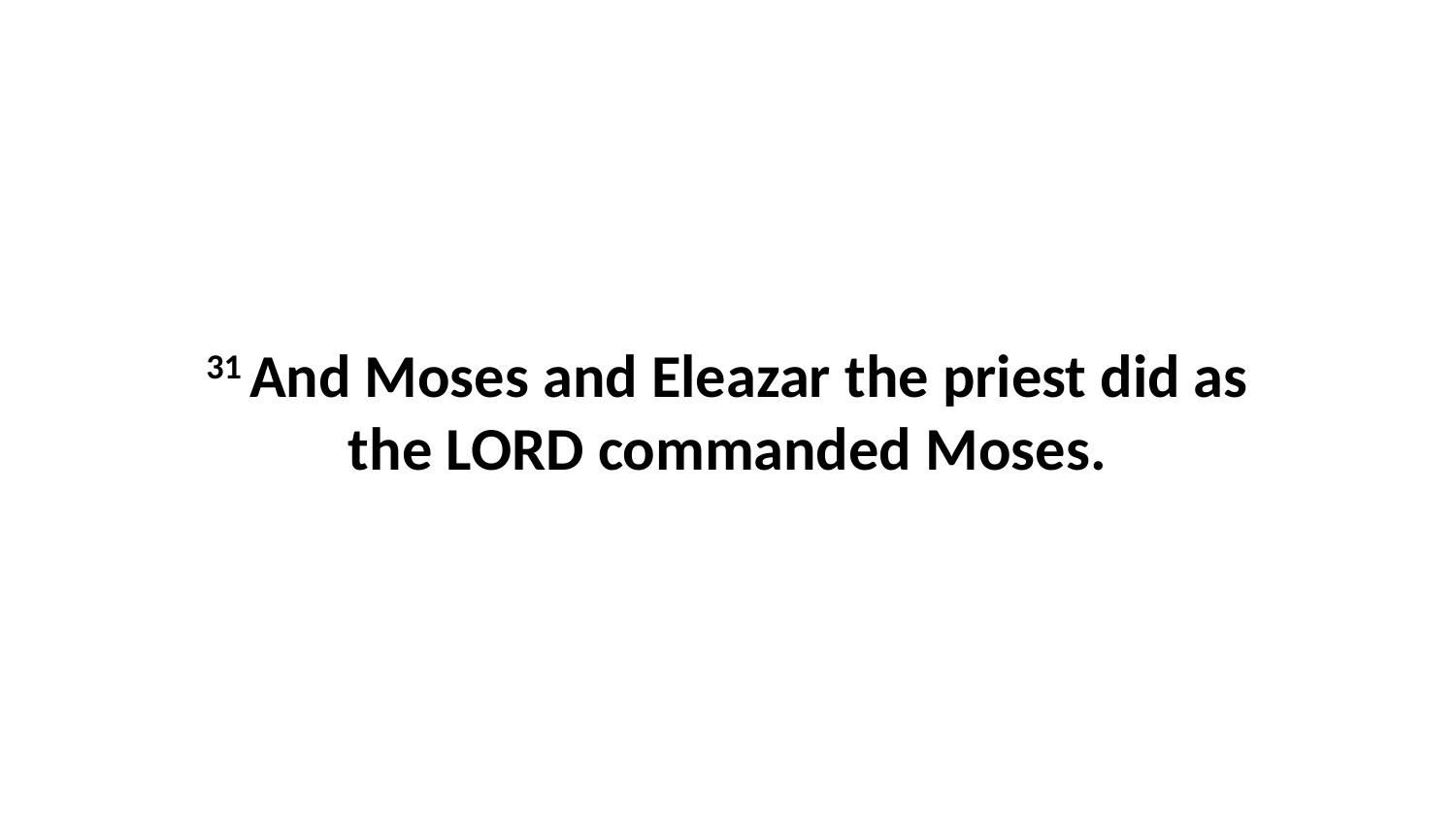

31 And Moses and Eleazar the priest did as the LORD commanded Moses.